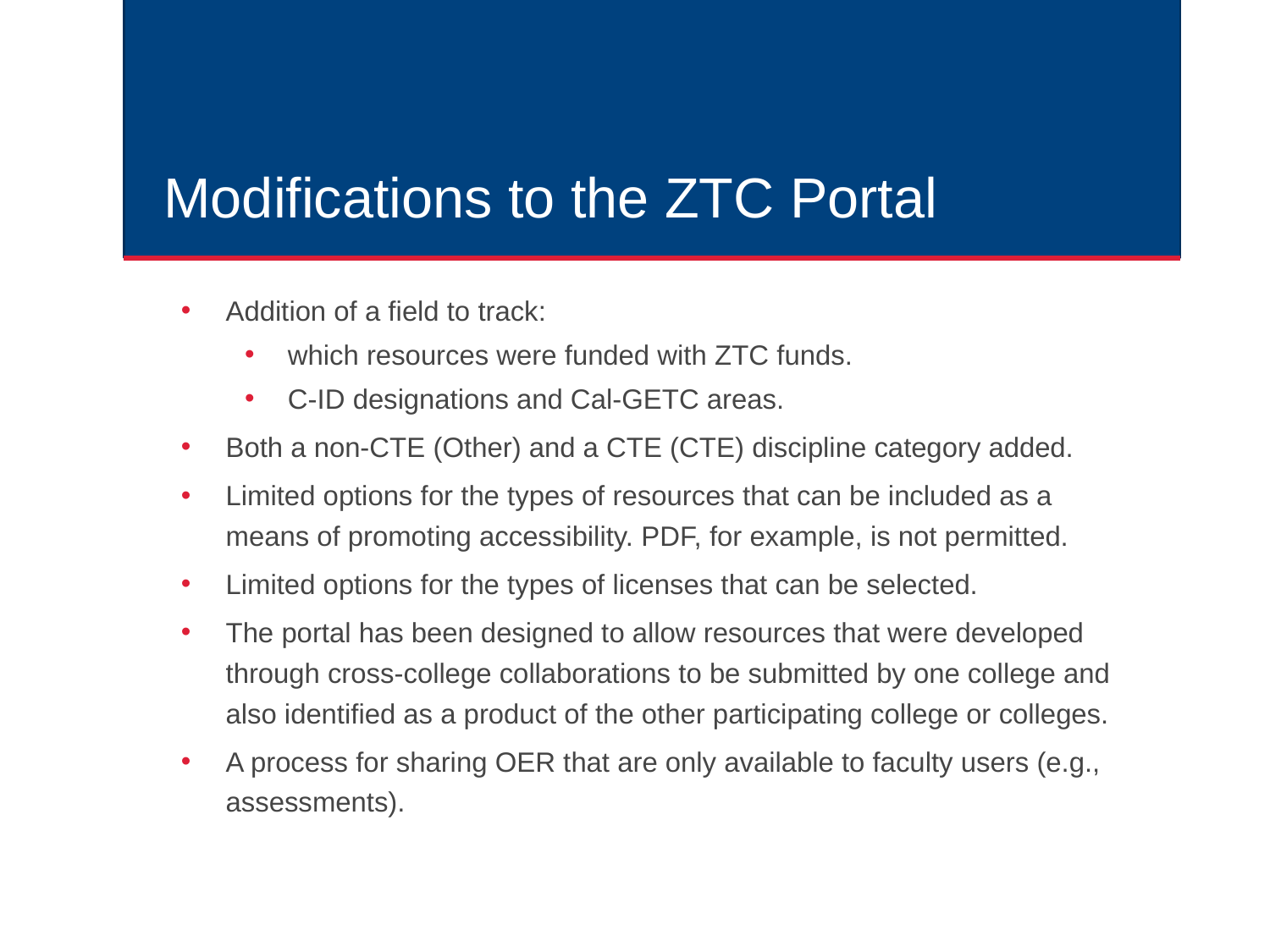

# Modifications to the ZTC Portal
Addition of a field to track:
which resources were funded with ZTC funds.
C-ID designations and Cal-GETC areas.
Both a non-CTE (Other) and a CTE (CTE) discipline category added.
Limited options for the types of resources that can be included as a means of promoting accessibility. PDF, for example, is not permitted.
Limited options for the types of licenses that can be selected.
The portal has been designed to allow resources that were developed through cross-college collaborations to be submitted by one college and also identified as a product of the other participating college or colleges.
A process for sharing OER that are only available to faculty users (e.g., assessments).